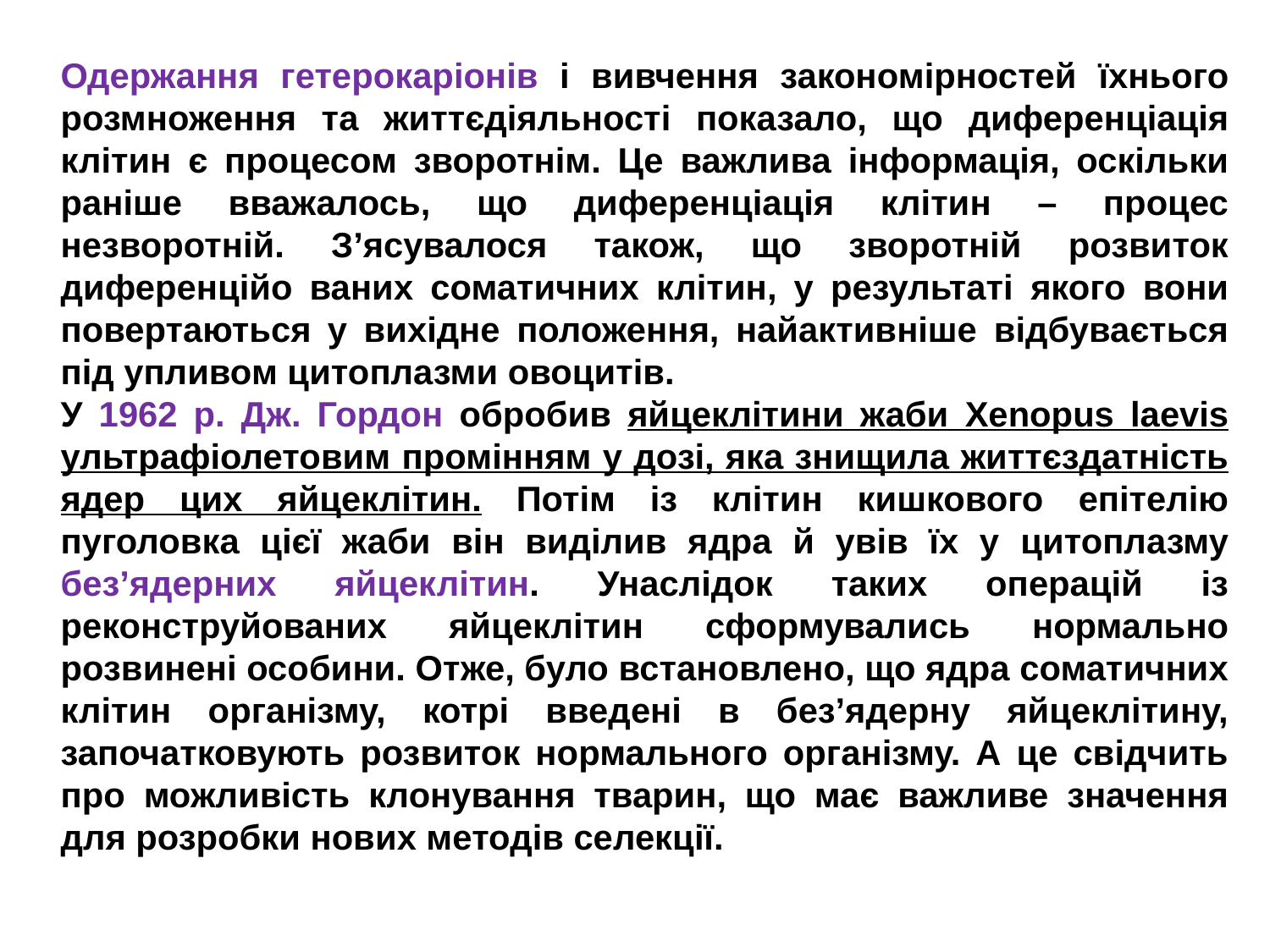

Одержання гетерокаріонів і вивчення закономірностей їхнього розмноження та життєдіяльності показало, що диференціація клітин є процесом зворотнім. Це важлива інформація, оскільки раніше вважалось, що диференціація клітин – процес незворотній. З’ясувалося також, що зворотній розвиток диференційо ваних соматичних клітин, у результаті якого вони повертаються у вихідне положення, найактивніше відбувається під упливом цитоплазми овоцитів.
У 1962 р. Дж. Гордон обробив яйцеклітини жаби Xenopus laevis ультрафіолетовим промінням у дозі, яка знищила життєздатність ядер цих яйцеклітин. Потім із клітин кишкового епітелію пуголовка цієї жаби він виділив ядра й увів їх у цитоплазму без’ядерних яйцеклітин. Унаслідок таких операцій із
реконструйованих яйцеклітин сформувались нормально розвинені особини. Отже, було встановлено, що ядра соматичних клітин організму, котрі введені в без’ядерну яйцеклітину, започатковують розвиток нормального організму. А це свідчить про можливість клонування тварин, що має важливе значення для розробки нових методів селекції.